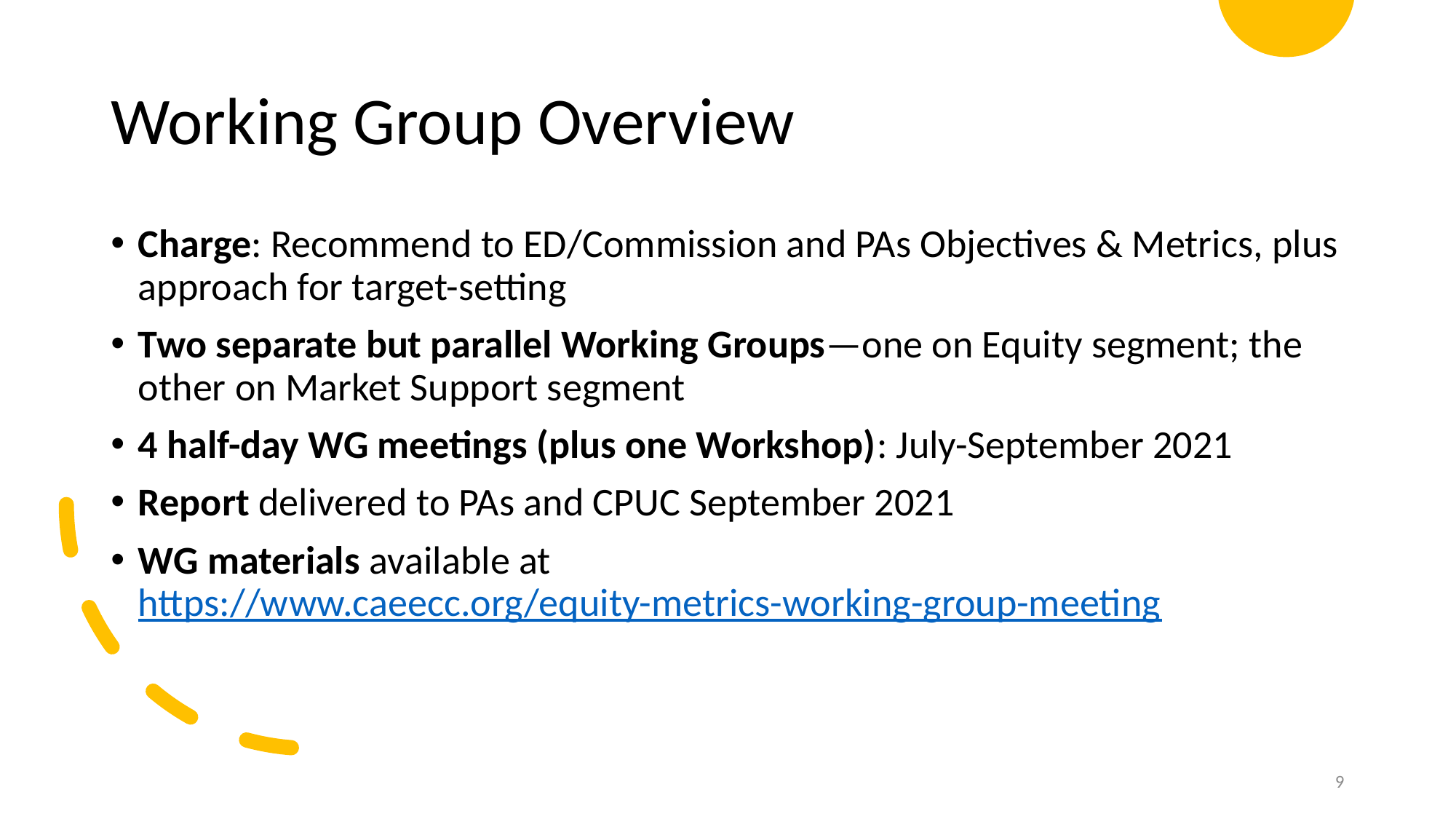

# Working Group Overview
Charge: Recommend to ED/Commission and PAs Objectives & Metrics, plus approach for target-setting
Two separate but parallel Working Groups—one on Equity segment; the other on Market Support segment
4 half-day WG meetings (plus one Workshop): July-September 2021
Report delivered to PAs and CPUC September 2021
WG materials available at https://www.caeecc.org/equity-metrics-working-group-meeting

9